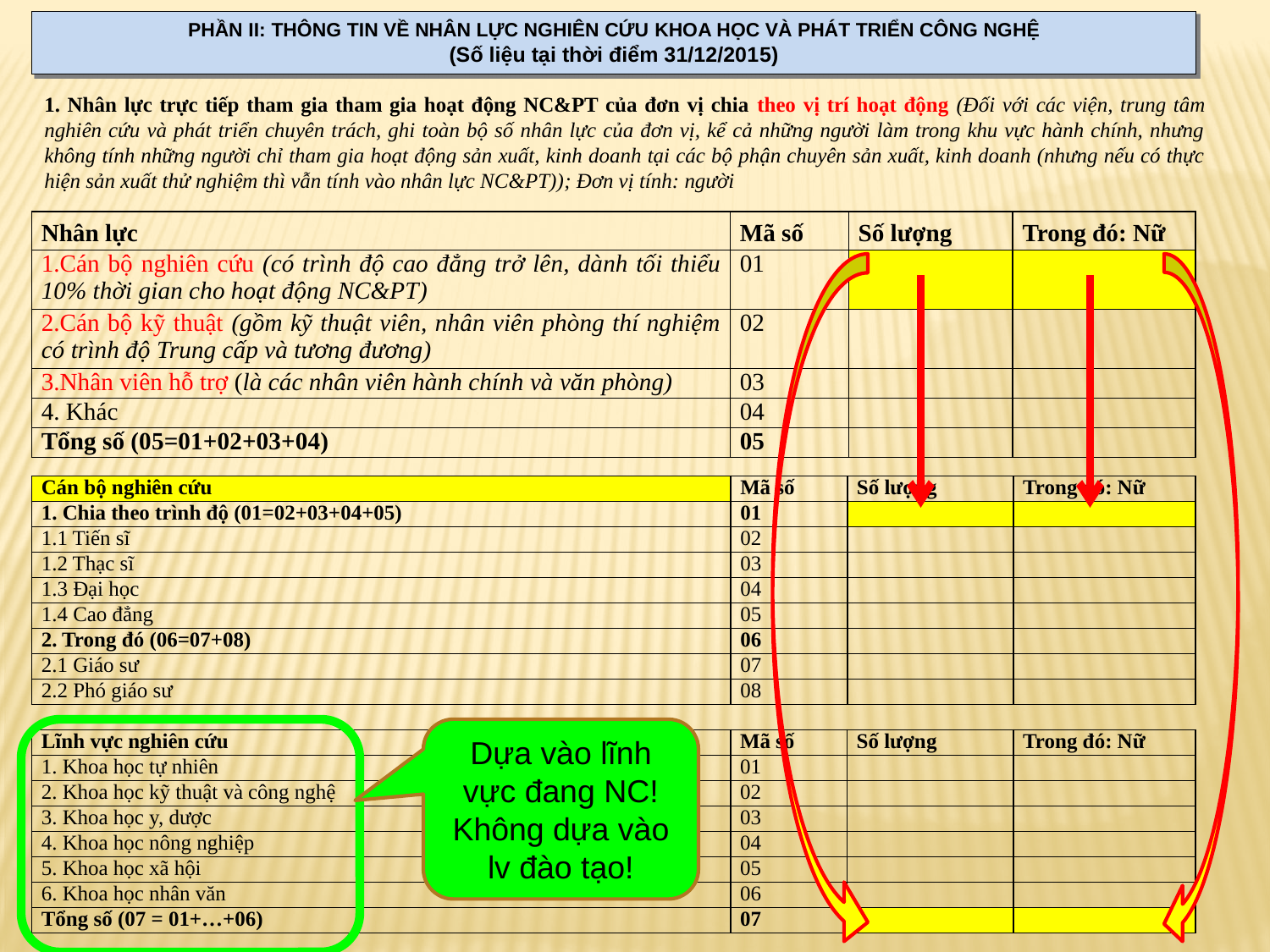

PHẦN II: THÔNG TIN VỀ NHÂN LỰC NGHIÊN CỨU KHOA HỌC VÀ PHÁT TRIỂN CÔNG NGHỆ
(Số liệu tại thời điểm 31/12/2015)
1. Nhân lực trực tiếp tham gia tham gia hoạt động NC&PT của đơn vị chia theo vị trí hoạt động (Đối với các viện, trung tâm nghiên cứu và phát triển chuyên trách, ghi toàn bộ số nhân lực của đơn vị, kể cả những người làm trong khu vực hành chính, nhưng không tính những người chỉ tham gia hoạt động sản xuất, kinh doanh tại các bộ phận chuyên sản xuất, kinh doanh (nhưng nếu có thực hiện sản xuất thử nghiệm thì vẫn tính vào nhân lực NC&PT)); Đơn vị tính: người
| Nhân lực | Mã số | Số lượng | Trong đó: Nữ |
| --- | --- | --- | --- |
| 1.Cán bộ nghiên cứu (có trình độ cao đẳng trở lên, dành tối thiểu 10% thời gian cho hoạt động NC&PT) | 01 |  |  |
| 2.Cán bộ kỹ thuật (gồm kỹ thuật viên, nhân viên phòng thí nghiệm có trình độ Trung cấp và tương đương) | 02 |  |  |
| 3.Nhân viên hỗ trợ (là các nhân viên hành chính và văn phòng) | 03 |  |  |
| 4. Khác | 04 |  |  |
| Tổng số (05=01+02+03+04) | 05 |  |  |

| Cán bộ nghiên cứu | Mã số | Số lượng | Trong đó: Nữ |
| --- | --- | --- | --- |
| 1. Chia theo trình độ (01=02+03+04+05) | 01 |  |  |
| 1.1 Tiến sĩ | 02 |  |  |
| 1.2 Thạc sĩ | 03 |  |  |
| 1.3 Đại học | 04 |  |  |
| 1.4 Cao đẳng | 05 |  |  |
| 2. Trong đó (06=07+08) | 06 |  |  |
| 2.1 Giáo sư | 07 |  |  |
| 2.2 Phó giáo sư | 08 |  |  |

Dựa vào lĩnh vực đang NC!
Không dựa vào lv đào tạo!
| Lĩnh vực nghiên cứu | Mã số | Số lượng | Trong đó: Nữ |
| --- | --- | --- | --- |
| 1. Khoa học tự nhiên | 01 |  |  |
| 2. Khoa học kỹ thuật và công nghệ | 02 |  |  |
| 3. Khoa học y, dược | 03 |  |  |
| 4. Khoa học nông nghiệp | 04 |  |  |
| 5. Khoa học xã hội | 05 |  |  |
| 6. Khoa học nhân văn | 06 |  |  |
| Tổng số (07 = 01+…+06) | 07 |  |  |